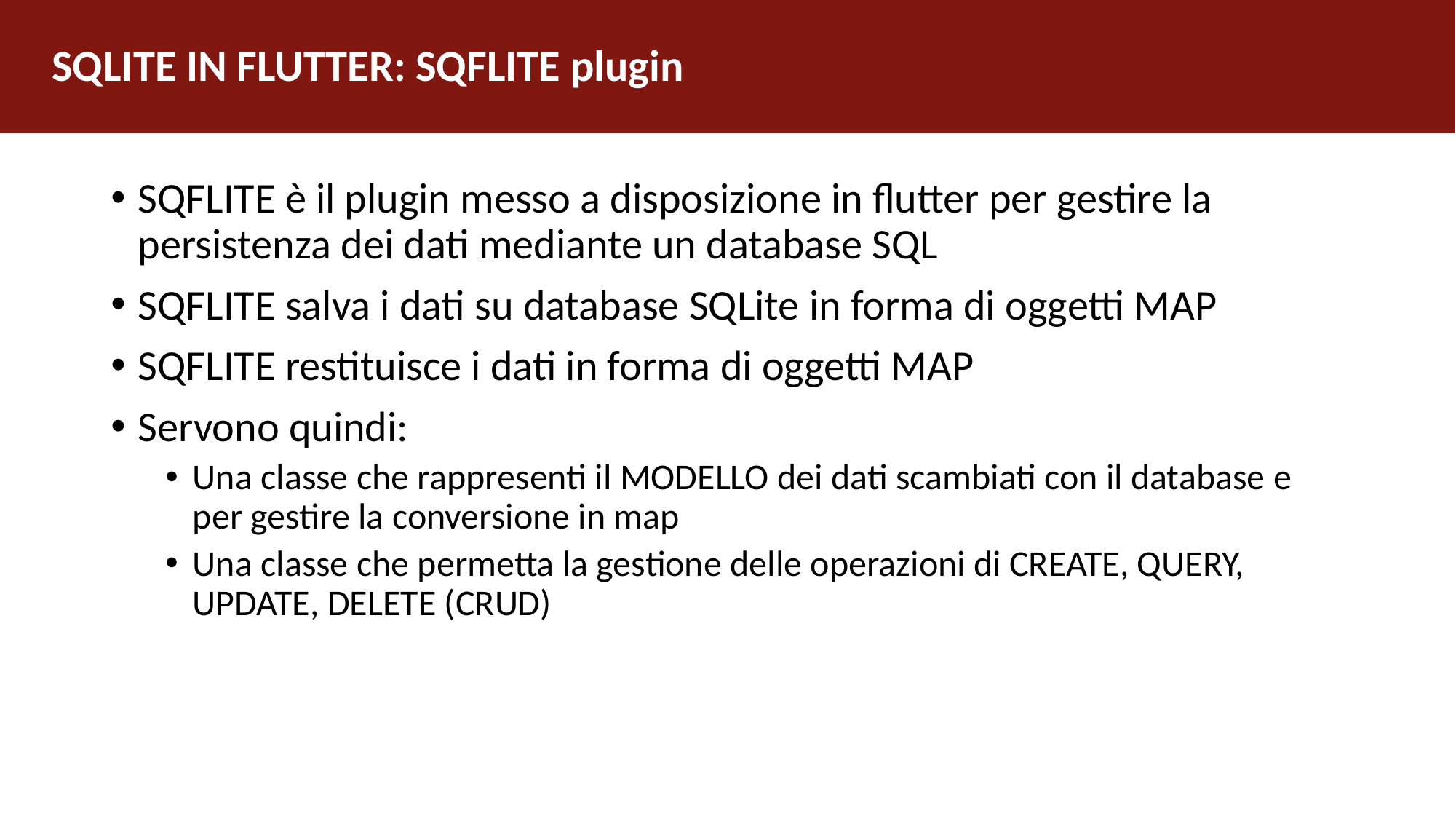

# SQLITE IN FLUTTER: SQFLITE plugin
SQFLITE è il plugin messo a disposizione in flutter per gestire la persistenza dei dati mediante un database SQL
SQFLITE salva i dati su database SQLite in forma di oggetti MAP
SQFLITE restituisce i dati in forma di oggetti MAP
Servono quindi:
Una classe che rappresenti il MODELLO dei dati scambiati con il database e per gestire la conversione in map
Una classe che permetta la gestione delle operazioni di CREATE, QUERY, UPDATE, DELETE (CRUD)